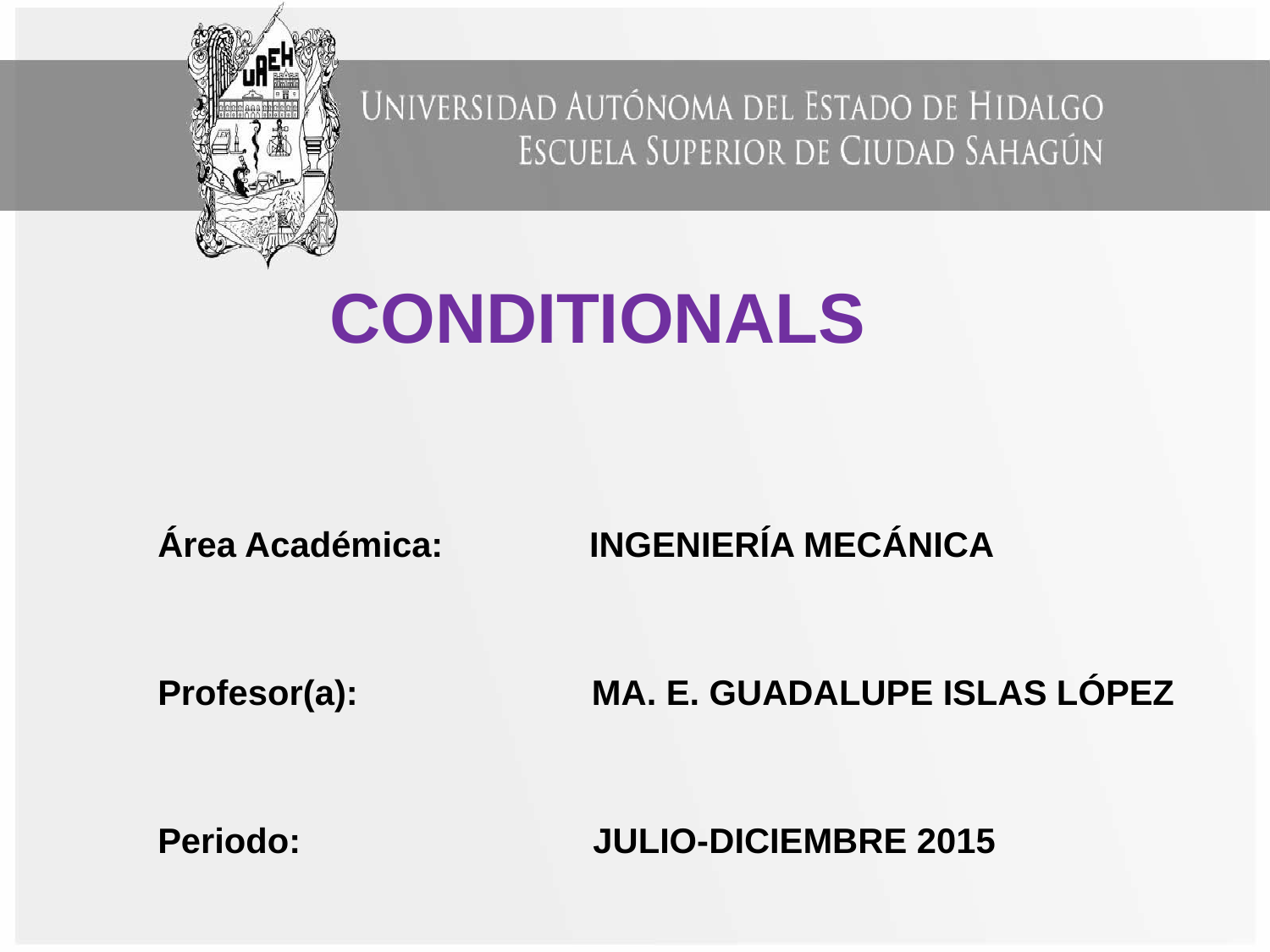

CONDITIONALS
Área Académica:               INGENIERÍA MECÁNICA

Profesor(a):                        MA. E. GUADALUPE ISLAS LÓPEZ

Periodo:                              JULIO-DICIEMBRE 2015